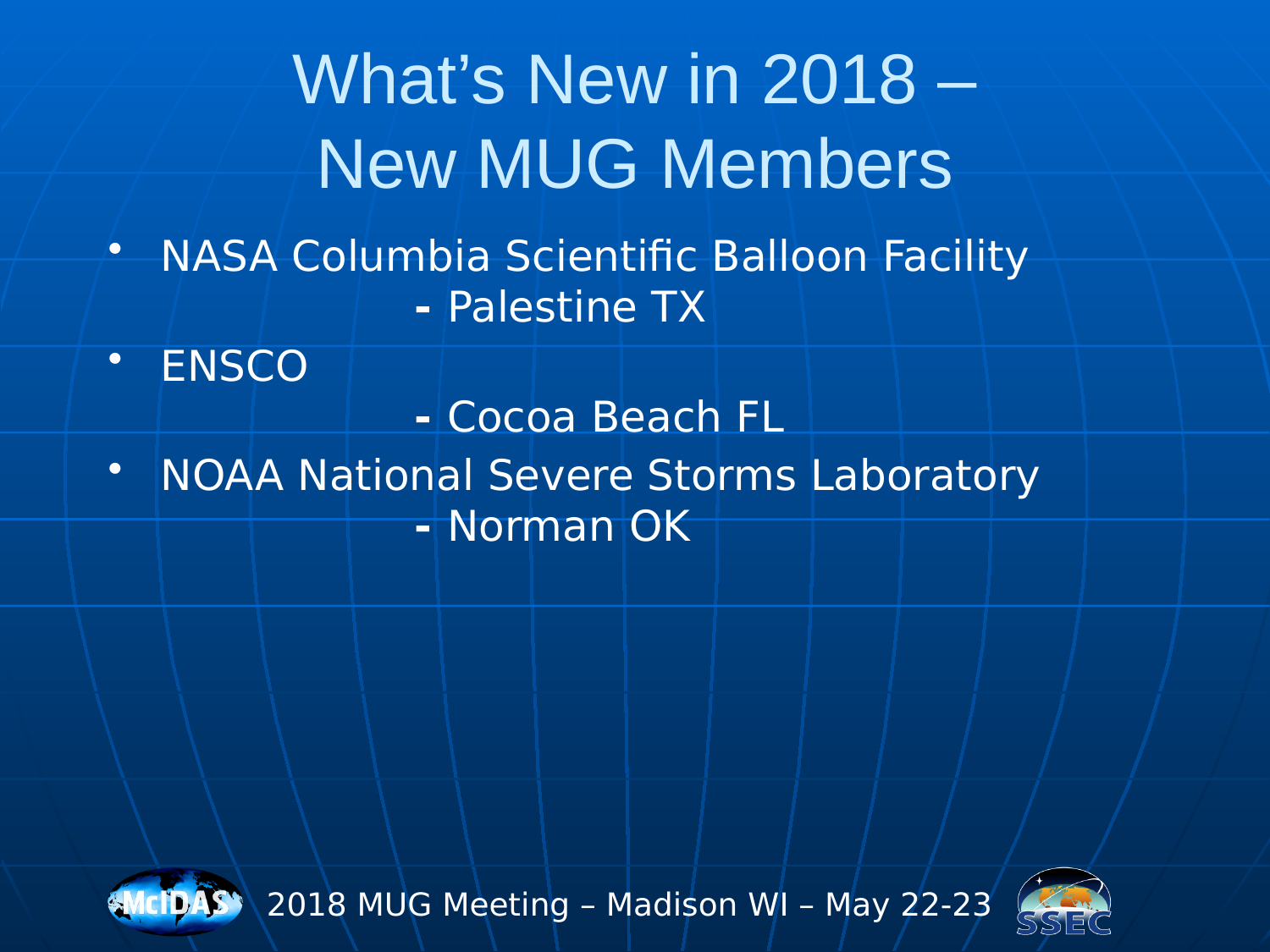

# What’s New in 2018 – New MUG Members
NASA Columbia Scientific Balloon Facility
		- Palestine TX
ENSCO
		- Cocoa Beach FL
NOAA National Severe Storms Laboratory
		- Norman OK